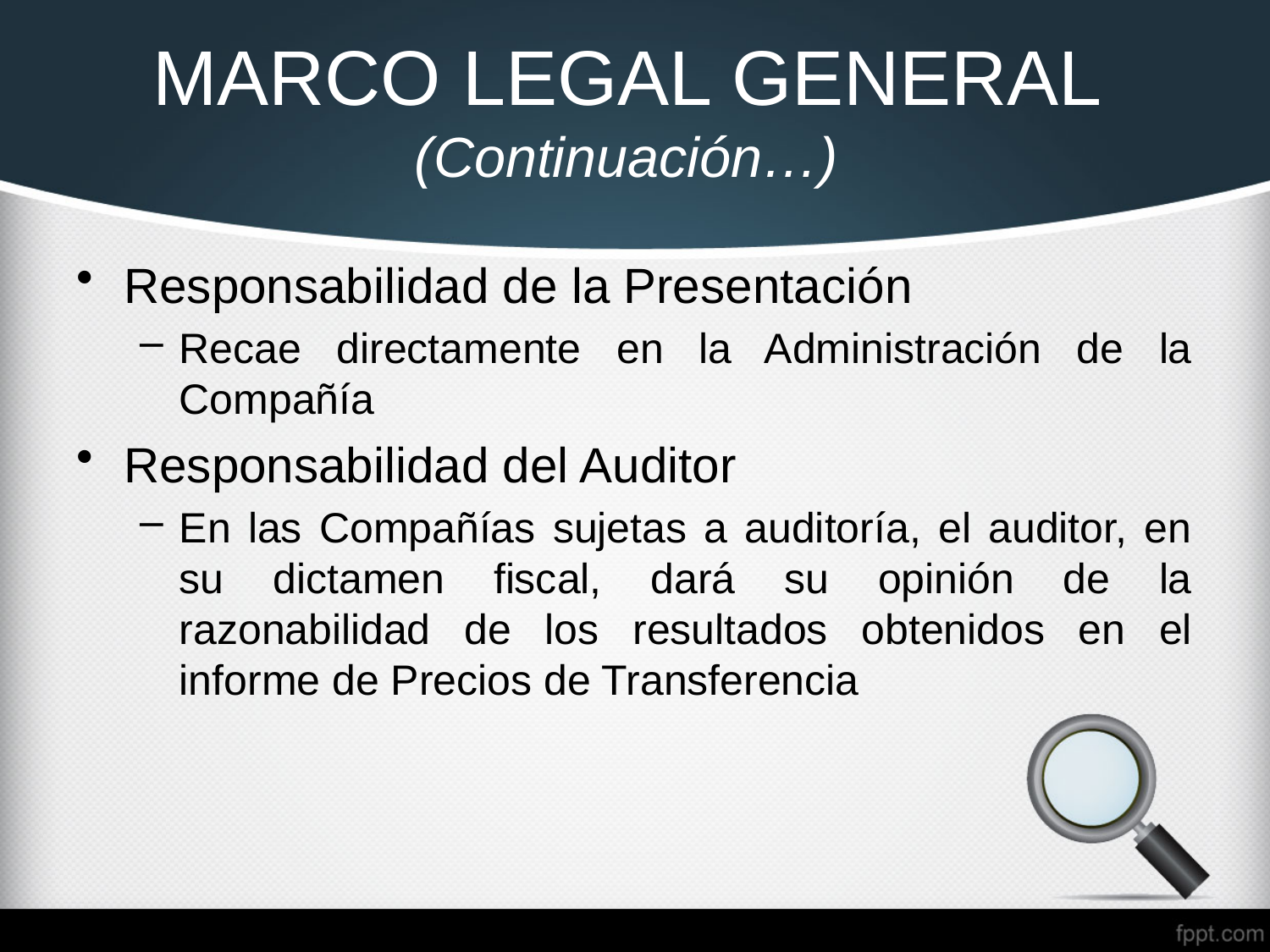

# MARCO LEGAL GENERAL (Continuación…)
Responsabilidad de la Presentación
Recae directamente en la Administración de la Compañía
Responsabilidad del Auditor
En las Compañías sujetas a auditoría, el auditor, en su dictamen fiscal, dará su opinión de la razonabilidad de los resultados obtenidos en el informe de Precios de Transferencia